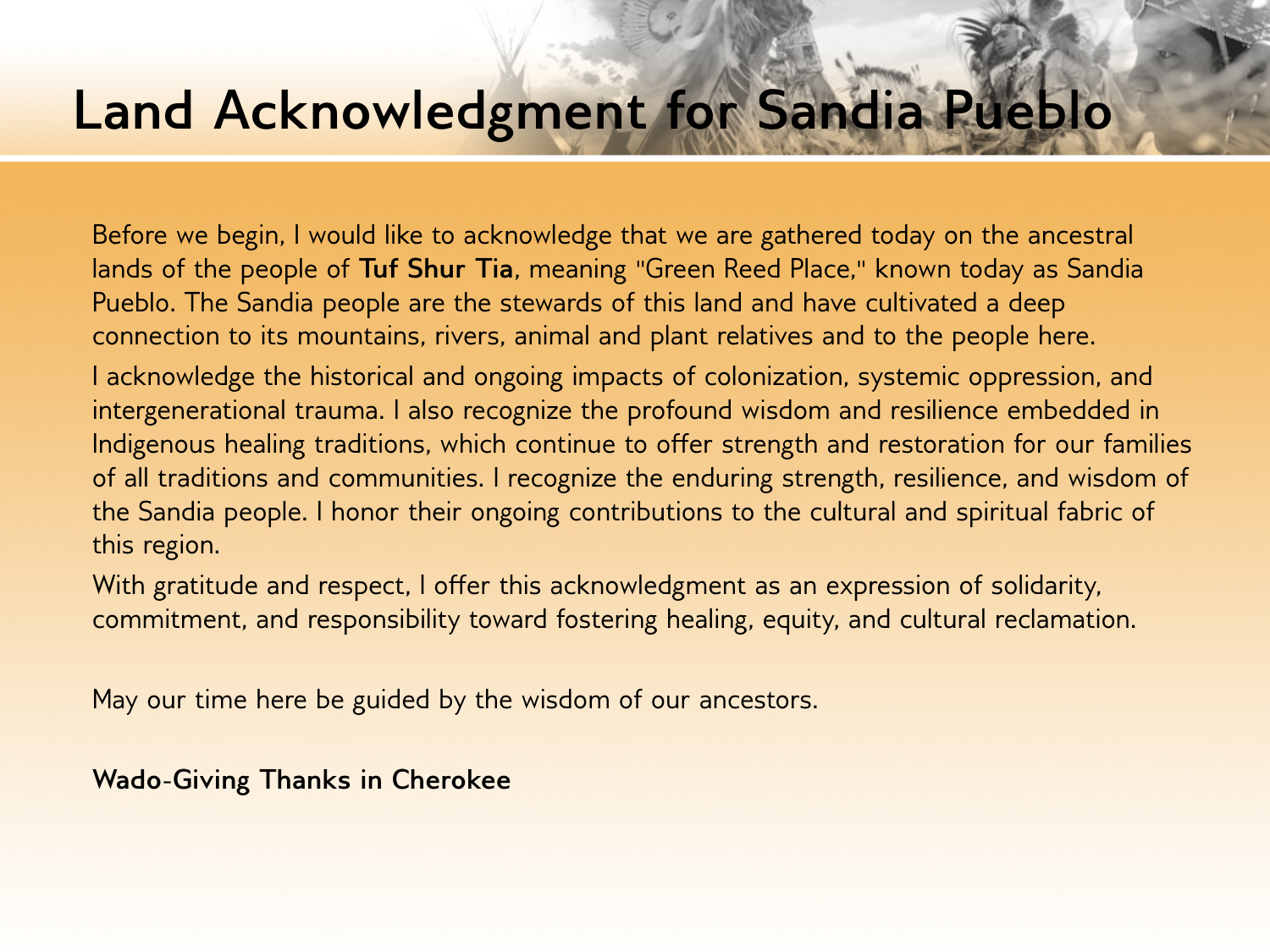

# Land Acknowledgment for Sandia Pueblo

Before we begin, I would like to acknowledge that we are gathered today on the ancestral lands of the people of Tuf Shur Tia, meaning "Green Reed Place," known today as Sandia Pueblo. The Sandia people are the stewards of this land and have cultivated a deep connection to its mountains, rivers, animal and plant relatives and to the people here. ​
I acknowledge the historical and ongoing impacts of colonization, systemic oppression, and intergenerational trauma. I also recognize the profound wisdom and resilience embedded in Indigenous healing traditions, which continue to offer strength and restoration for our families of all traditions and communities. I recognize the enduring strength, resilience, and wisdom of the Sandia people. I honor their ongoing contributions to the cultural and spiritual fabric of this region.
With gratitude and respect, I offer this acknowledgment as an expression of solidarity, commitment, and responsibility toward fostering healing, equity, and cultural reclamation.

May our time here be guided by the wisdom of our ancestors.

Wado-Giving Thanks in Cherokee